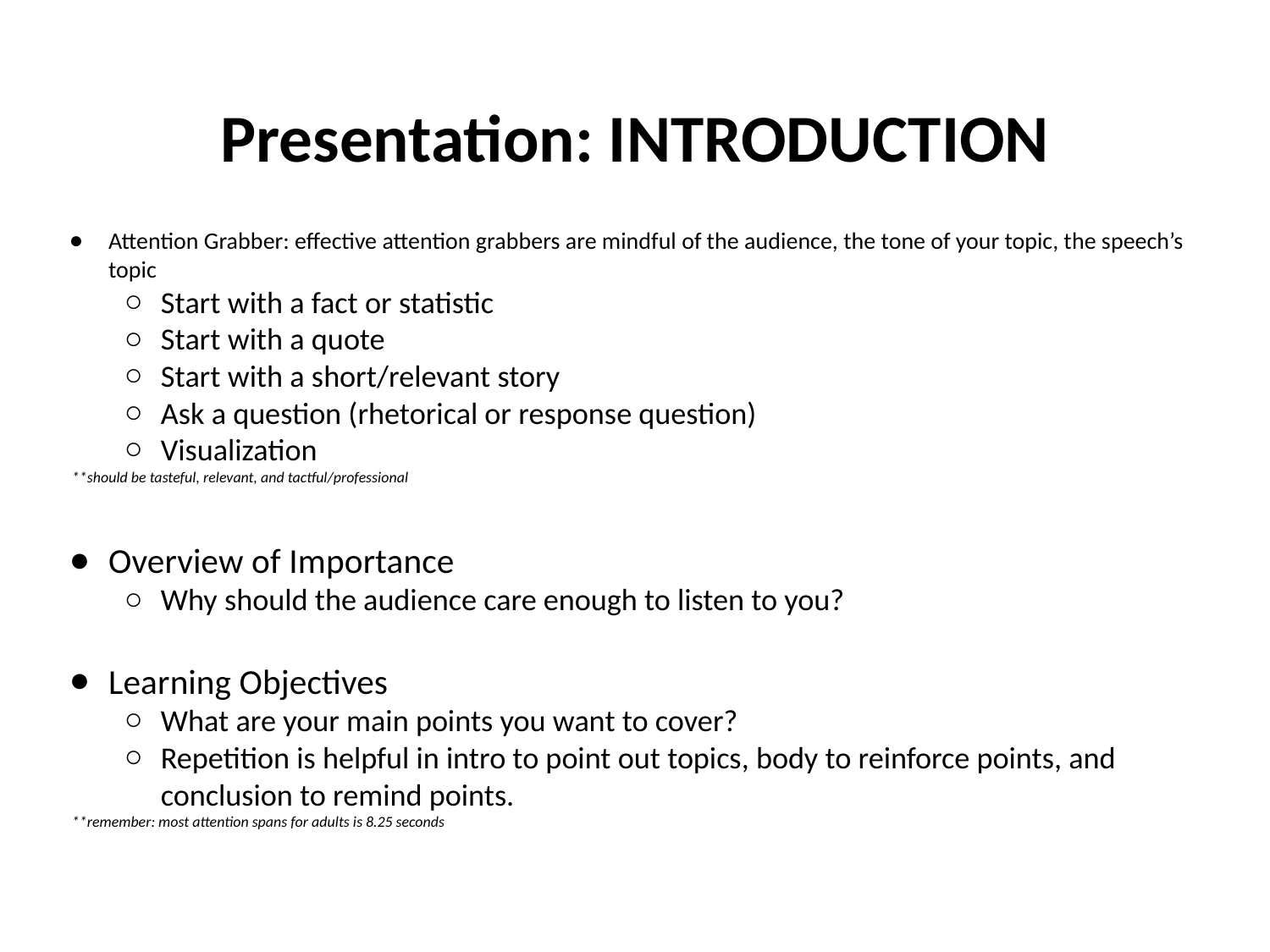

# Presentation: INTRODUCTION
Attention Grabber: effective attention grabbers are mindful of the audience, the tone of your topic, the speech’s topic
Start with a fact or statistic
Start with a quote
Start with a short/relevant story
Ask a question (rhetorical or response question)
Visualization
**should be tasteful, relevant, and tactful/professional

Overview of Importance
Why should the audience care enough to listen to you?

Learning Objectives
What are your main points you want to cover?
Repetition is helpful in intro to point out topics, body to reinforce points, and conclusion to remind points.
**remember: most attention spans for adults is 8.25 seconds